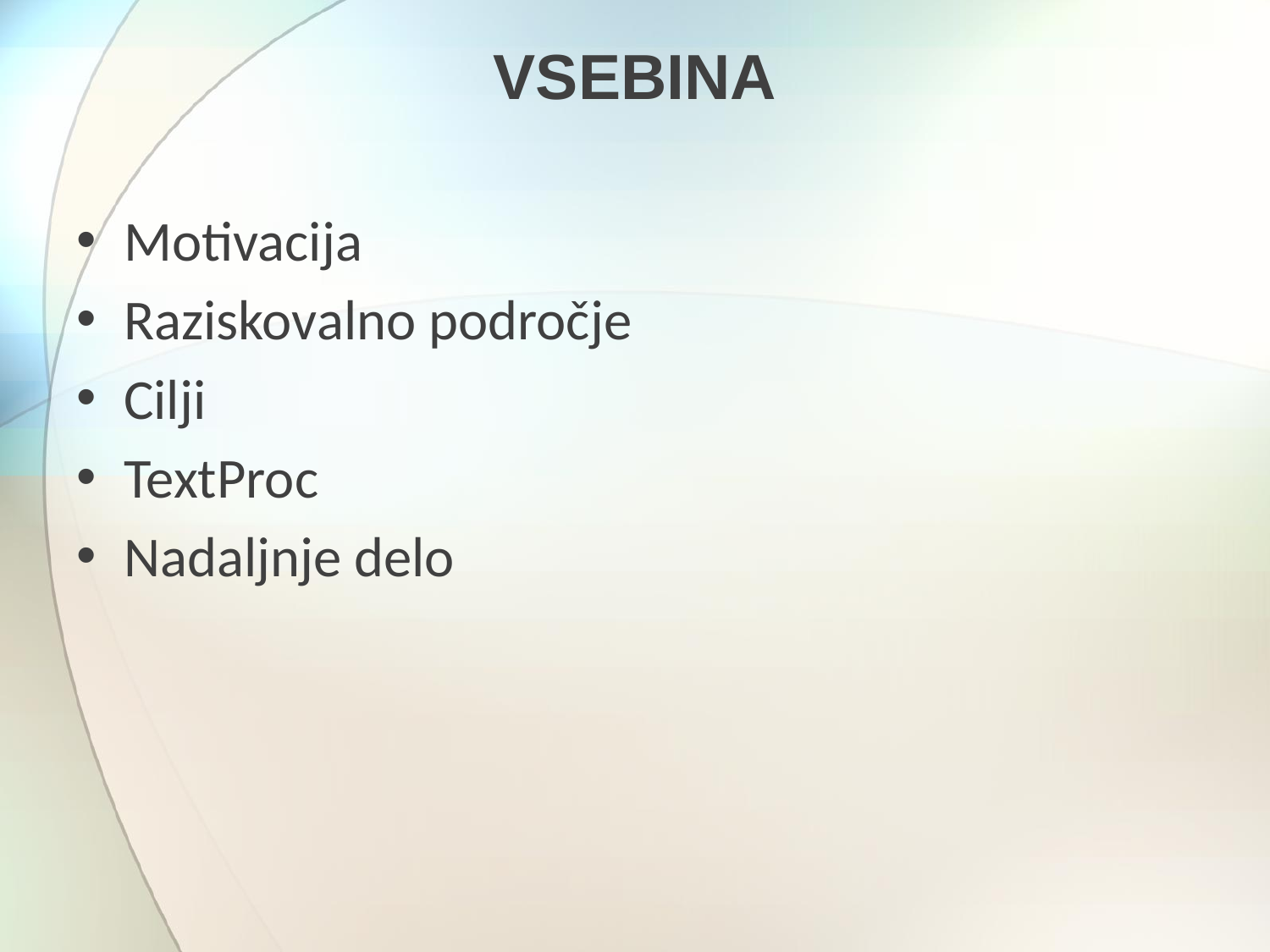

# Vsebina
Motivacija
Raziskovalno področje
Cilji
TextProc
Nadaljnje delo